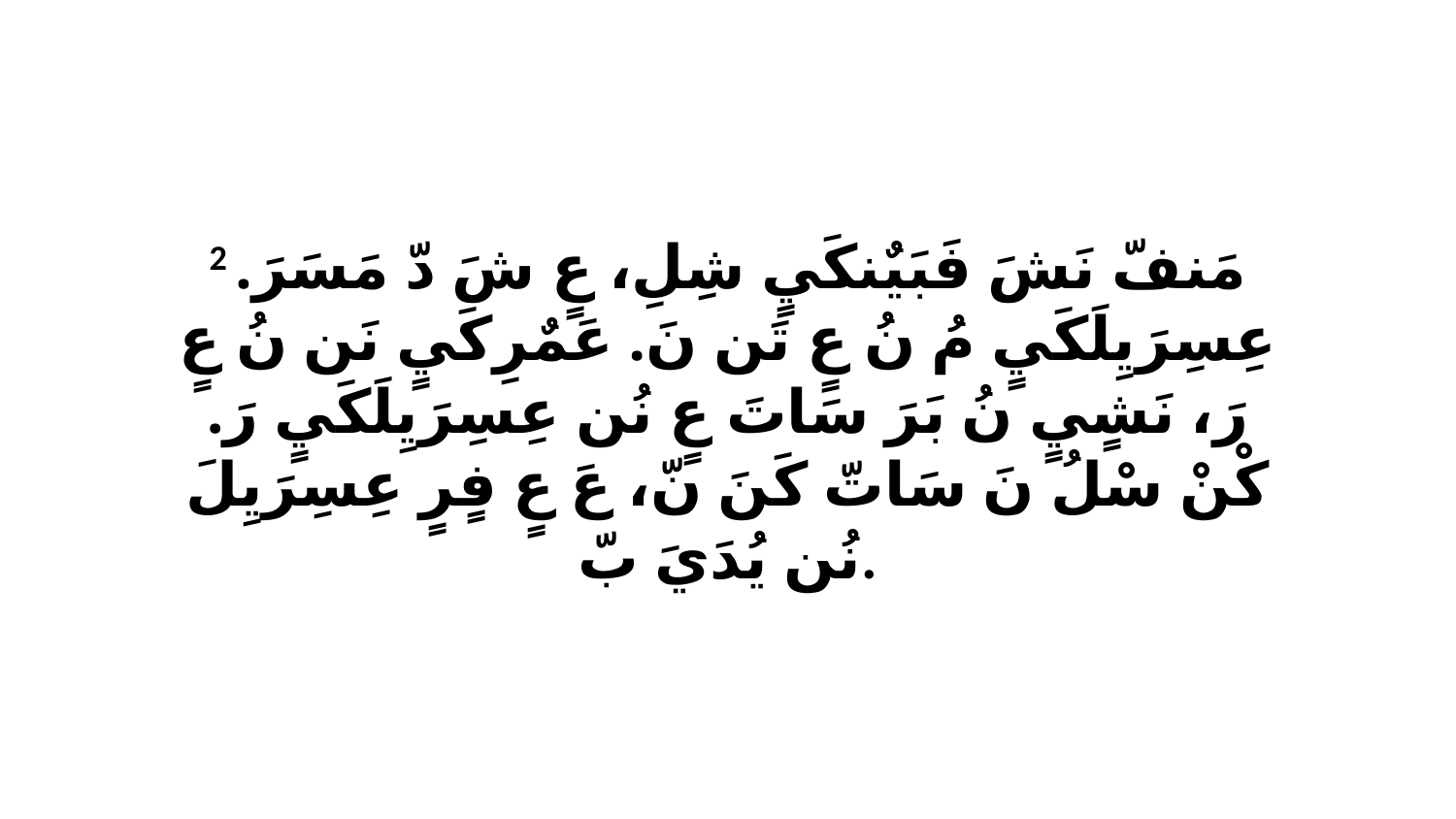

2 مَنفّ نَشَ فَبَيٌنكَيٍ شِلِ، عٍ شَ دّ مَسَرَ. عِسِرَيِلَكَيٍ مُ نُ عٍ تَن نَ. عَمٌرِكَيٍ نَن نُ عٍ رَ، نَشٍيٍ نُ بَرَ سَاتَ عٍ نُن عِسِرَيِلَكَيٍ رَ. كْنْ سْلُ نَ سَاتّ كَنَ نّ، عَ عٍ فٍرٍ عِسِرَيِلَ نُن يُدَيَ بّ.